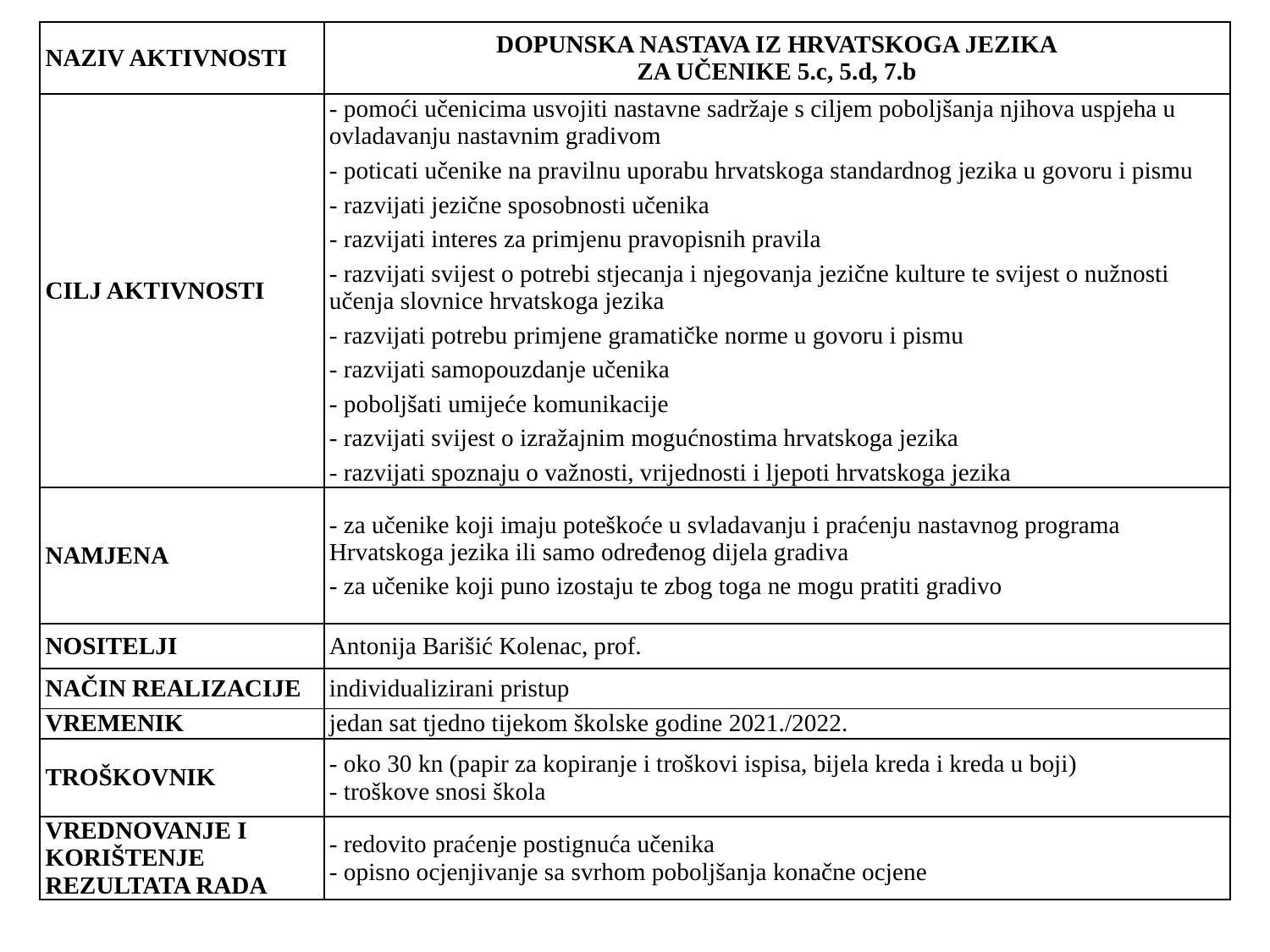

| NAZIV AKTIVNOSTI | DOPUNSKA NASTAVA IZ HRVATSKOGA JEZIKA ZA UČENIKE 5.c, 5.d, 7.b |
| --- | --- |
| CILJ AKTIVNOSTI | - pomoći učenicima usvojiti nastavne sadržaje s ciljem poboljšanja njihova uspjeha u ovladavanju nastavnim gradivom - poticati učenike na pravilnu uporabu hrvatskoga standardnog jezika u govoru i pismu - razvijati jezične sposobnosti učenika - razvijati interes za primjenu pravopisnih pravila - razvijati svijest o potrebi stjecanja i njegovanja jezične kulture te svijest o nužnosti učenja slovnice hrvatskoga jezika - razvijati potrebu primjene gramatičke norme u govoru i pismu - razvijati samopouzdanje učenika - poboljšati umijeće komunikacije - razvijati svijest o izražajnim mogućnostima hrvatskoga jezika - razvijati spoznaju o važnosti, vrijednosti i ljepoti hrvatskoga jezika |
| NAMJENA | - za učenike koji imaju poteškoće u svladavanju i praćenju nastavnog programa Hrvatskoga jezika ili samo određenog dijela gradiva - za učenike koji puno izostaju te zbog toga ne mogu pratiti gradivo |
| NOSITELJI | Antonija Barišić Kolenac, prof. |
| NAČIN REALIZACIJE | individualizirani pristup |
| VREMENIK | jedan sat tjedno tijekom školske godine 2021./2022. |
| TROŠKOVNIK | - oko 30 kn (papir za kopiranje i troškovi ispisa, bijela kreda i kreda u boji) - troškove snosi škola |
| VREDNOVANJE I KORIŠTENJE REZULTATA RADA | - redovito praćenje postignuća učenika - opisno ocjenjivanje sa svrhom poboljšanja konačne ocjene |